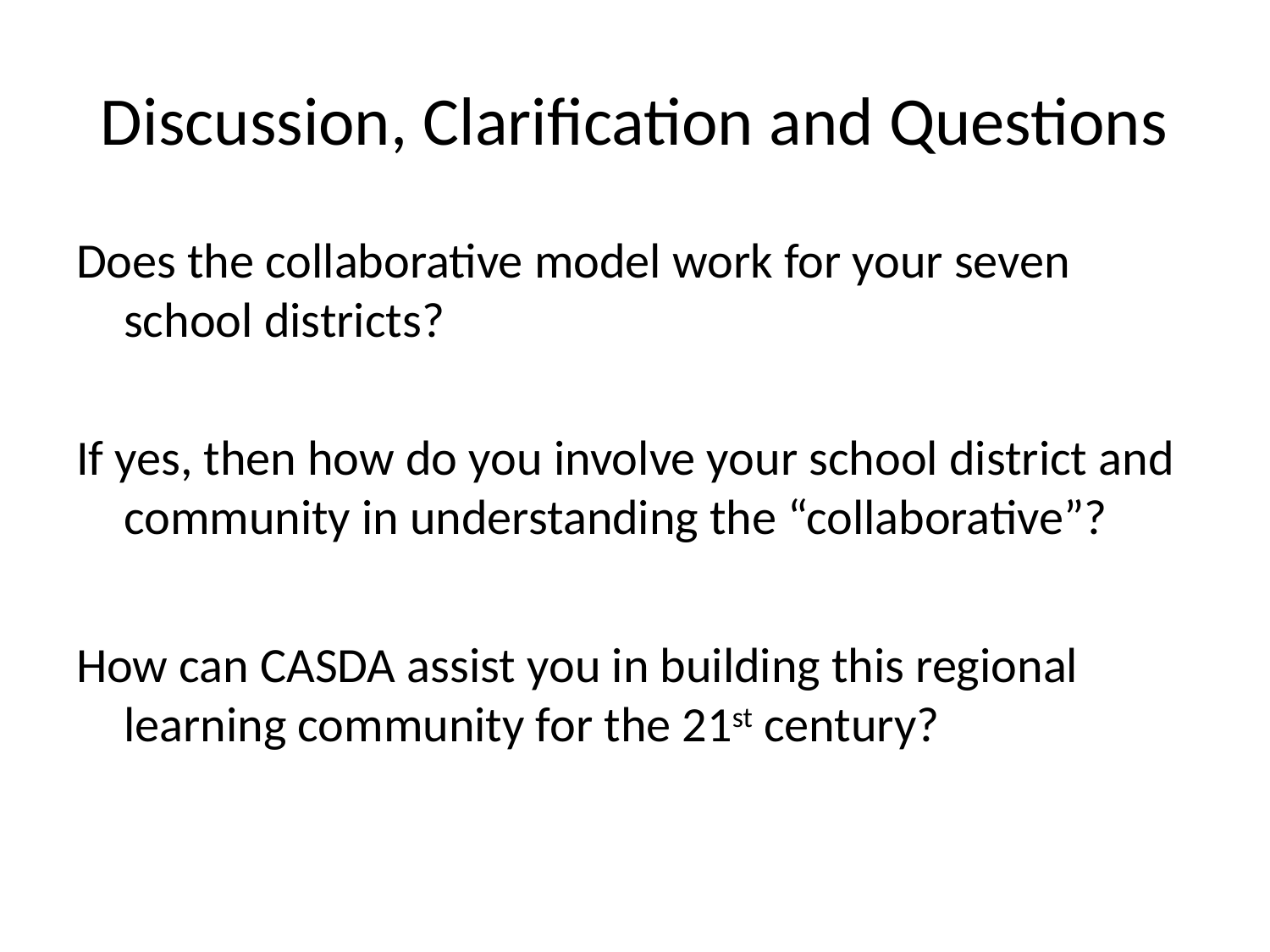

# Discussion, Clarification and Questions
Does the collaborative model work for your seven school districts?

If yes, then how do you involve your school district and community in understanding the “collaborative”?

How can CASDA assist you in building this regional learning community for the 21st century?